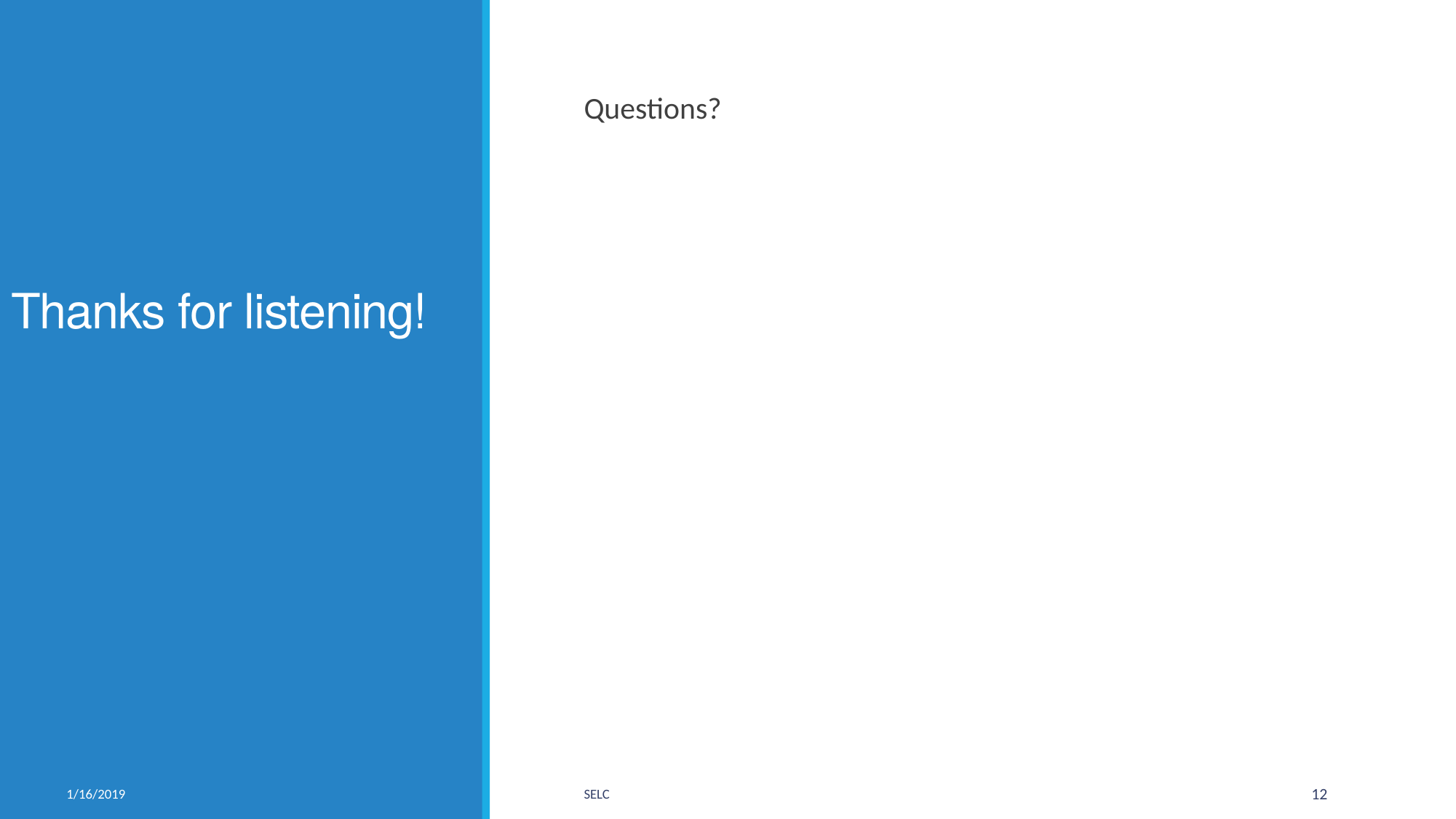

# Thanks for listening!
Questions?

1/16/2019
SELC
12